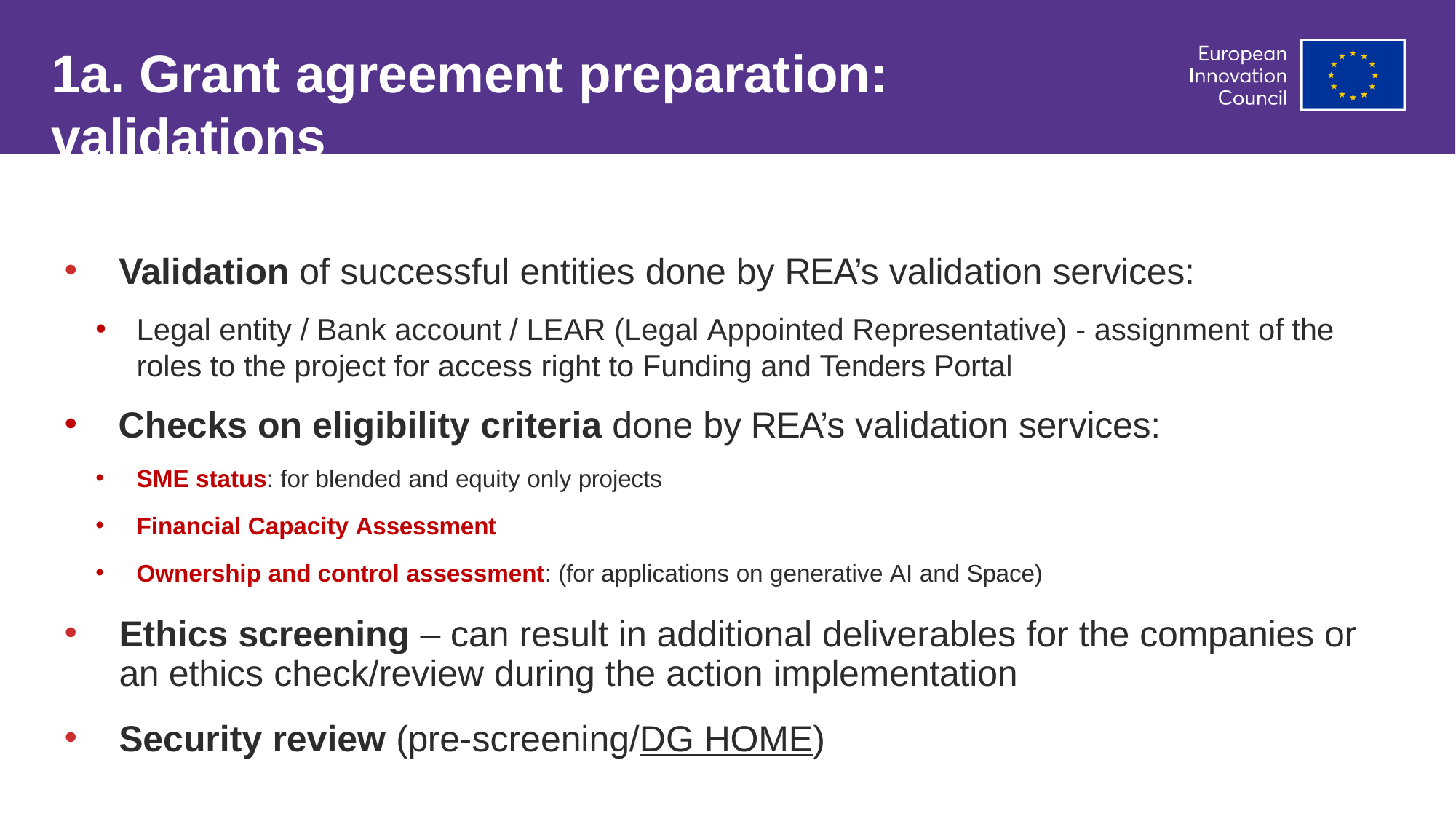

# 1a. Grant agreement preparation: validations
Validation of successful entities done by REA’s validation services:
Legal entity / Bank account / LEAR (Legal Appointed Representative) - assignment of the roles to the project for access right to Funding and Tenders Portal
Checks on eligibility criteria done by REA’s validation services:
SME status: for blended and equity only projects
Financial Capacity Assessment
Ownership and control assessment: (for applications on generative AI and Space)
Ethics screening – can result in additional deliverables for the companies or an ethics check/review during the action implementation
Security review (pre-screening/DG HOME)